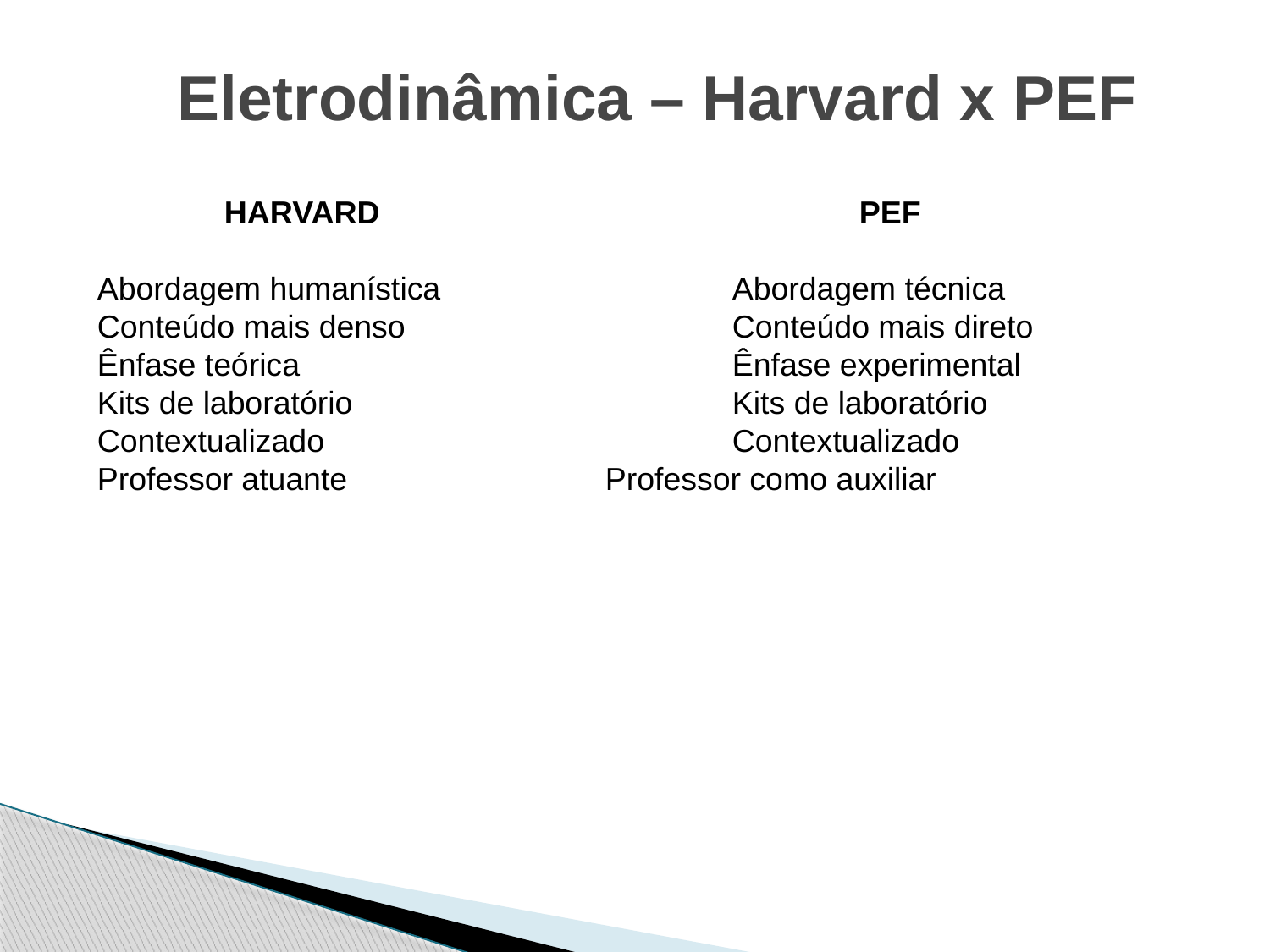

# Eletrodinâmica – Harvard x PEF
	HARVARD				PEF

Abordagem humanística			Abordagem técnica
Conteúdo mais denso			Conteúdo mais direto
Ênfase teórica				Ênfase experimental
Kits de laboratório			Kits de laboratório
Contextualizado				Contextualizado
Professor atuante			Professor como auxiliar